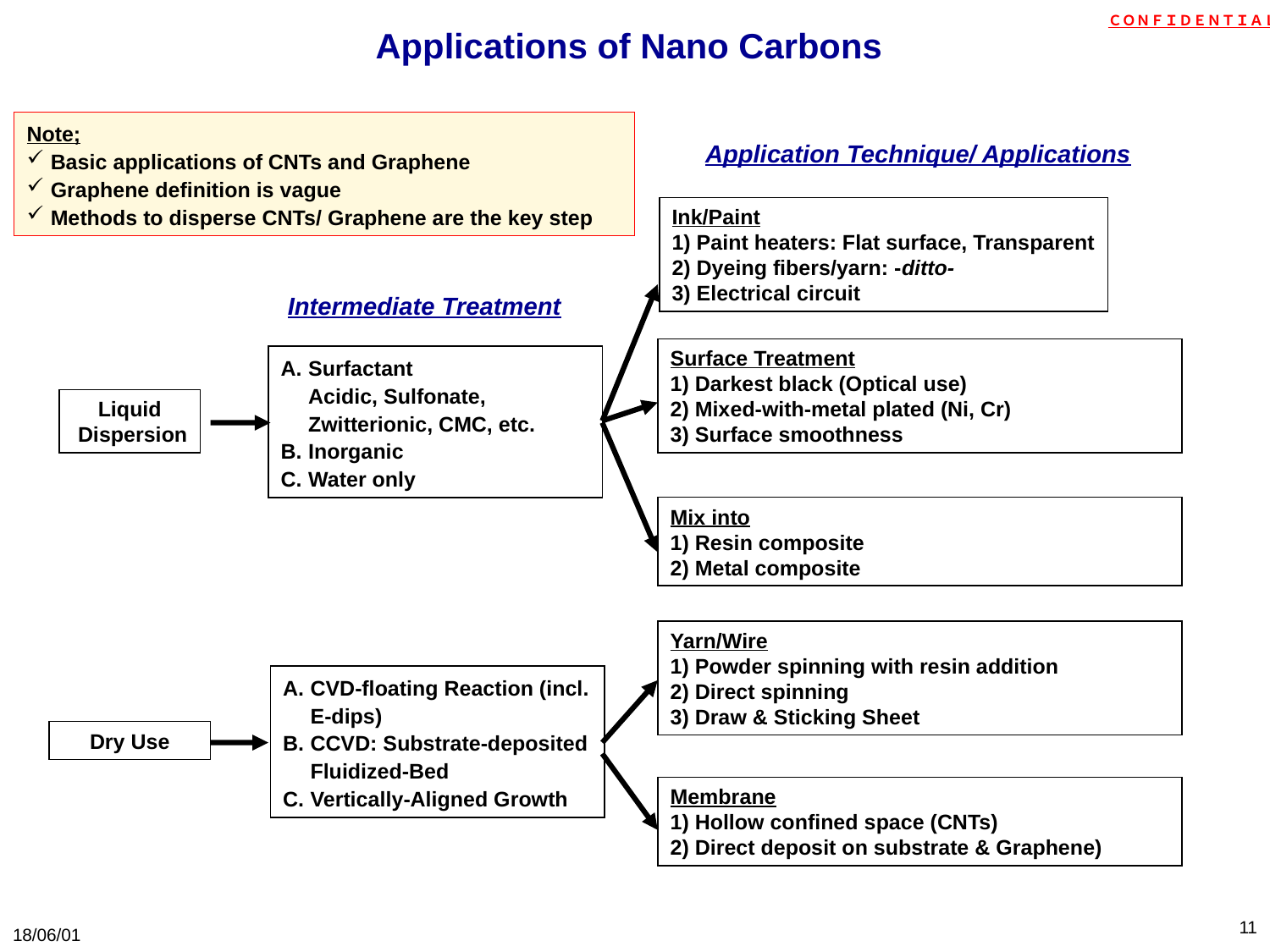

# Applications of Nano Carbons
Note;
Basic applications of CNTs and Graphene
Graphene definition is vague
Methods to disperse CNTs/ Graphene are the key step
Application Technique/ Applications
Ink/Paint
1) Paint heaters: Flat surface, Transparent
2) Dyeing fibers/yarn: -ditto-
3) Electrical circuit
Intermediate Treatment

Surface Treatment
1) Darkest black (Optical use)
2) Mixed-with-metal plated (Ni, Cr)
3) Surface smoothness
Surfactant
Acidic, Sulfonate, Zwitterionic, CMC, etc.
Inorganic
Water only
Liquid
 Dispersion

Mix into
1) Resin composite
2) Metal composite
Yarn/Wire
1) Powder spinning with resin addition
2) Direct spinning
3) Draw & Sticking Sheet
CVD-floating Reaction (incl. E-dips)
CCVD: Substrate-deposited Fluidized-Bed
Vertically-Aligned Growth

Dry Use

Membrane
1) Hollow confined space (CNTs)
2) Direct deposit on substrate & Graphene)
11
18/06/01